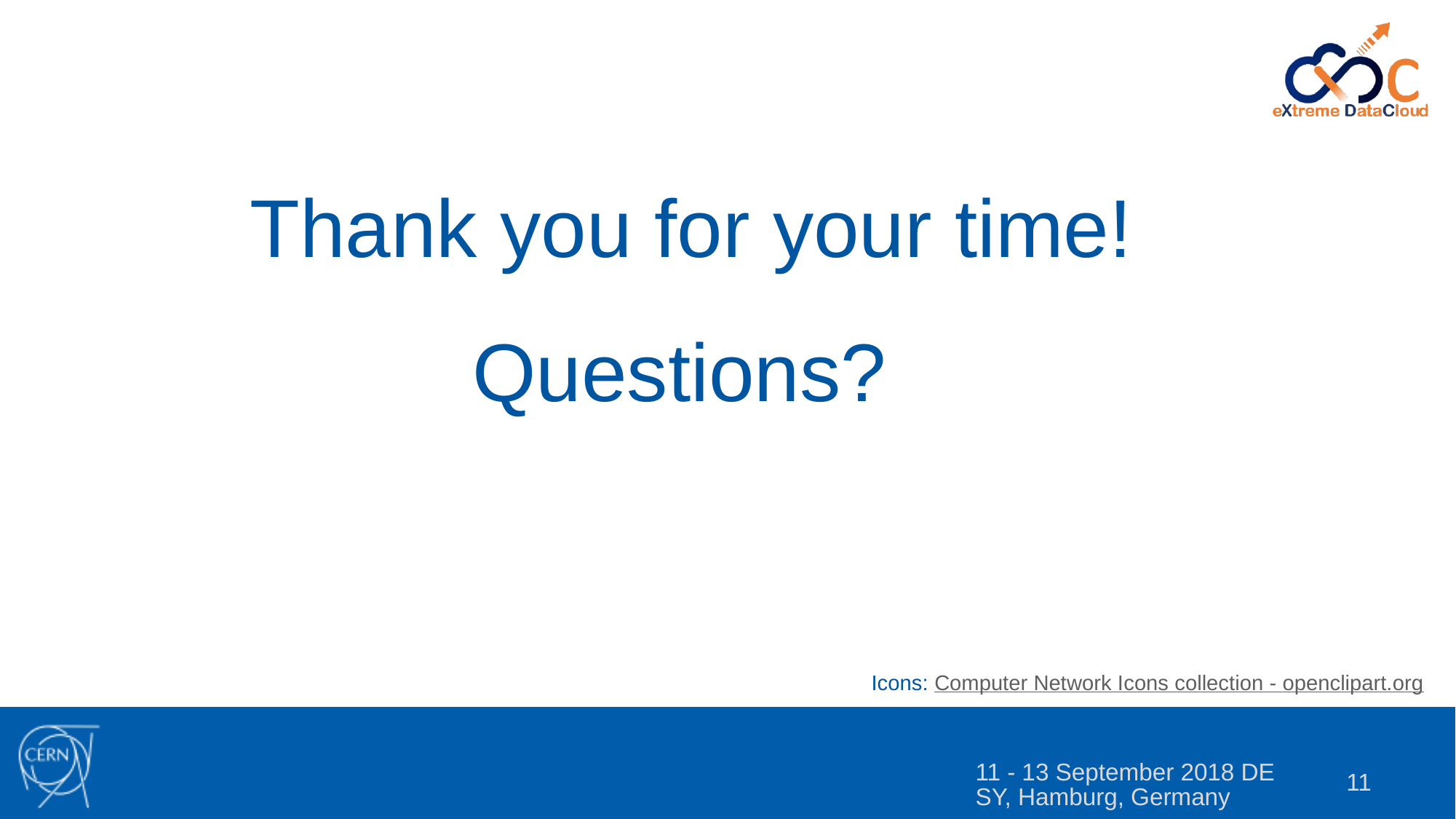

Thank you for your time!
Questions?
Icons: Computer Network Icons collection - openclipart.org
11 - 13 September 2018 DESY, Hamburg, Germany
11